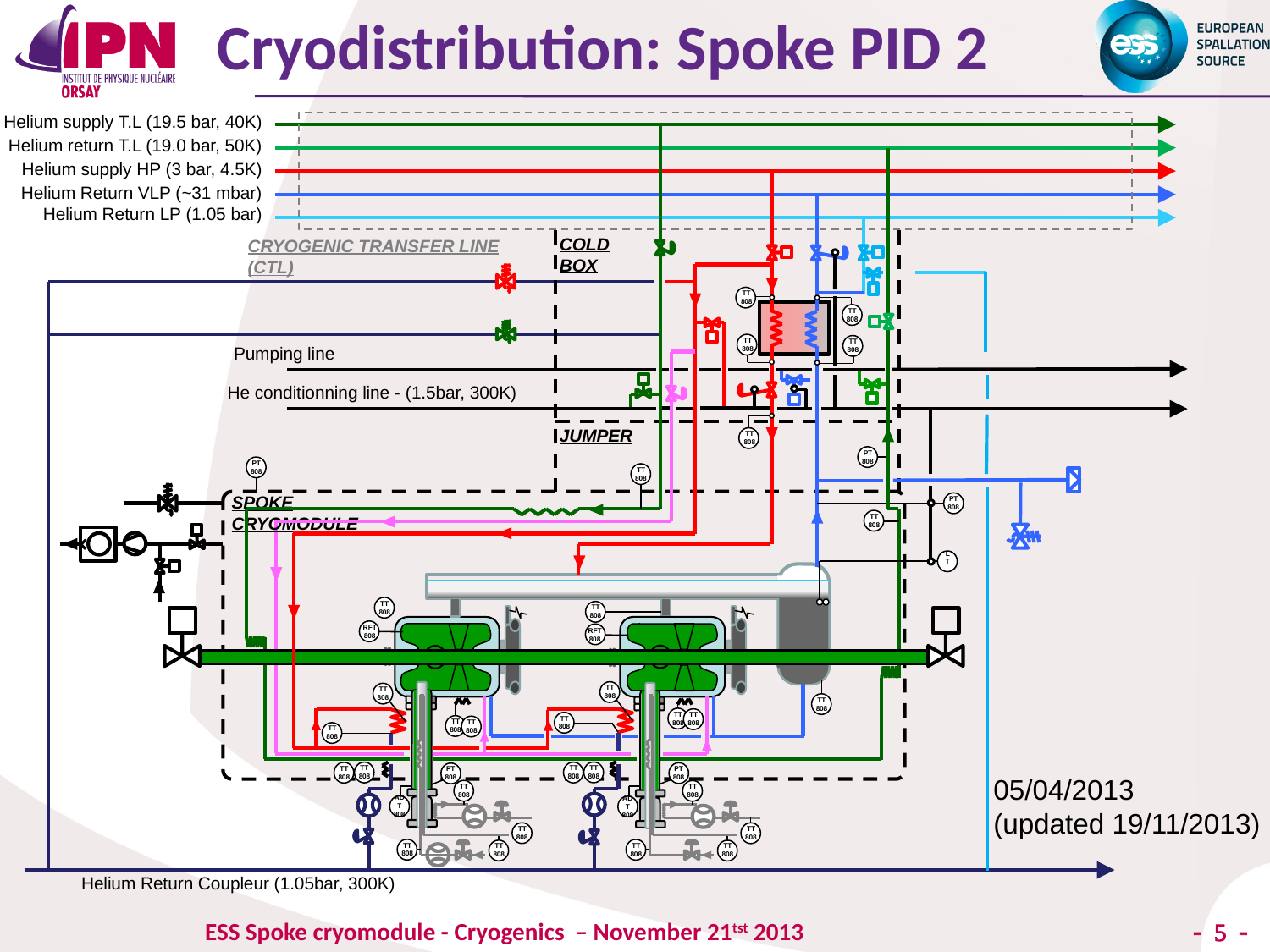

Cryodistribution: Spoke PID 2
Helium supply T.L (19.5 bar, 40K)

Helium return T.L (19.0 bar, 50K)
Helium supply HP (3 bar, 4.5K)
Helium Return VLP (~31 mbar)
Helium Return LP (1.05 bar)
Cold Box
Cryogenic Transfer Line (CTL)

TT
808

TT
808

TT
808

TT
808

Pumping line

He conditionning line - (1.5bar, 300K)

jumper
TT
808

PT
808

PT
808

TT
808

Spoke cryomodule

PT
808

TT
808

LT

TT
808

TT
808

RFT
808

RFT
808

TT
808

TT
808

TT
808

TT
808

TT
808

TT
808

TT
808

TT
808

TT
808

TT
808

TT
808

TT
808

TT
808

TT
808

TT
808

TT
808

TT
808

PT
808

PT
808

05/04/2013
(updated 19/11/2013)
TT
808

TT
808

TT
808

TT
808

ADT
808

ADT
808

Helium Return Coupleur (1.05bar, 300K)